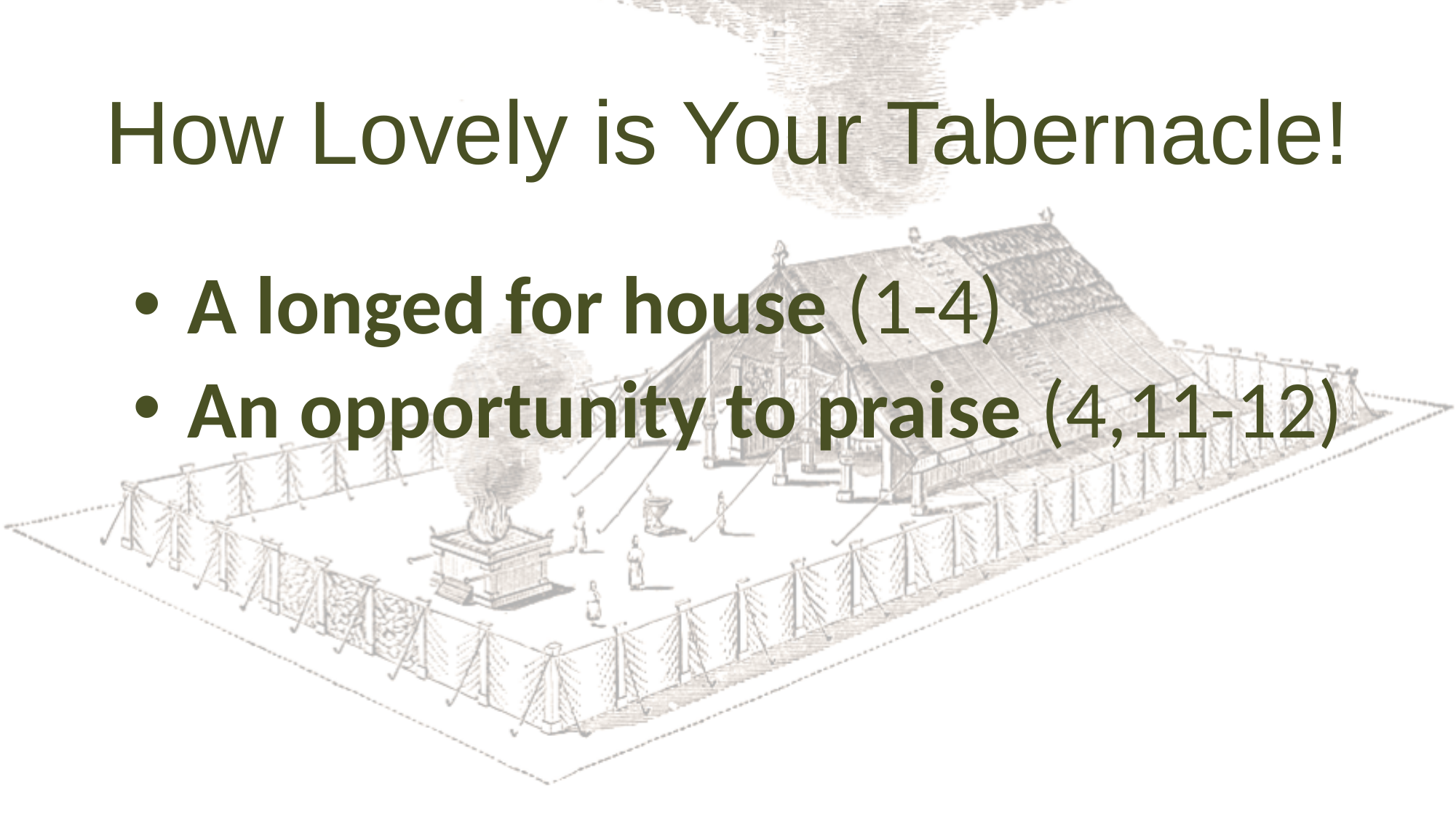

# How Lovely is Your Tabernacle!
A longed for house (1-4)
An opportunity to praise (4,11-12)